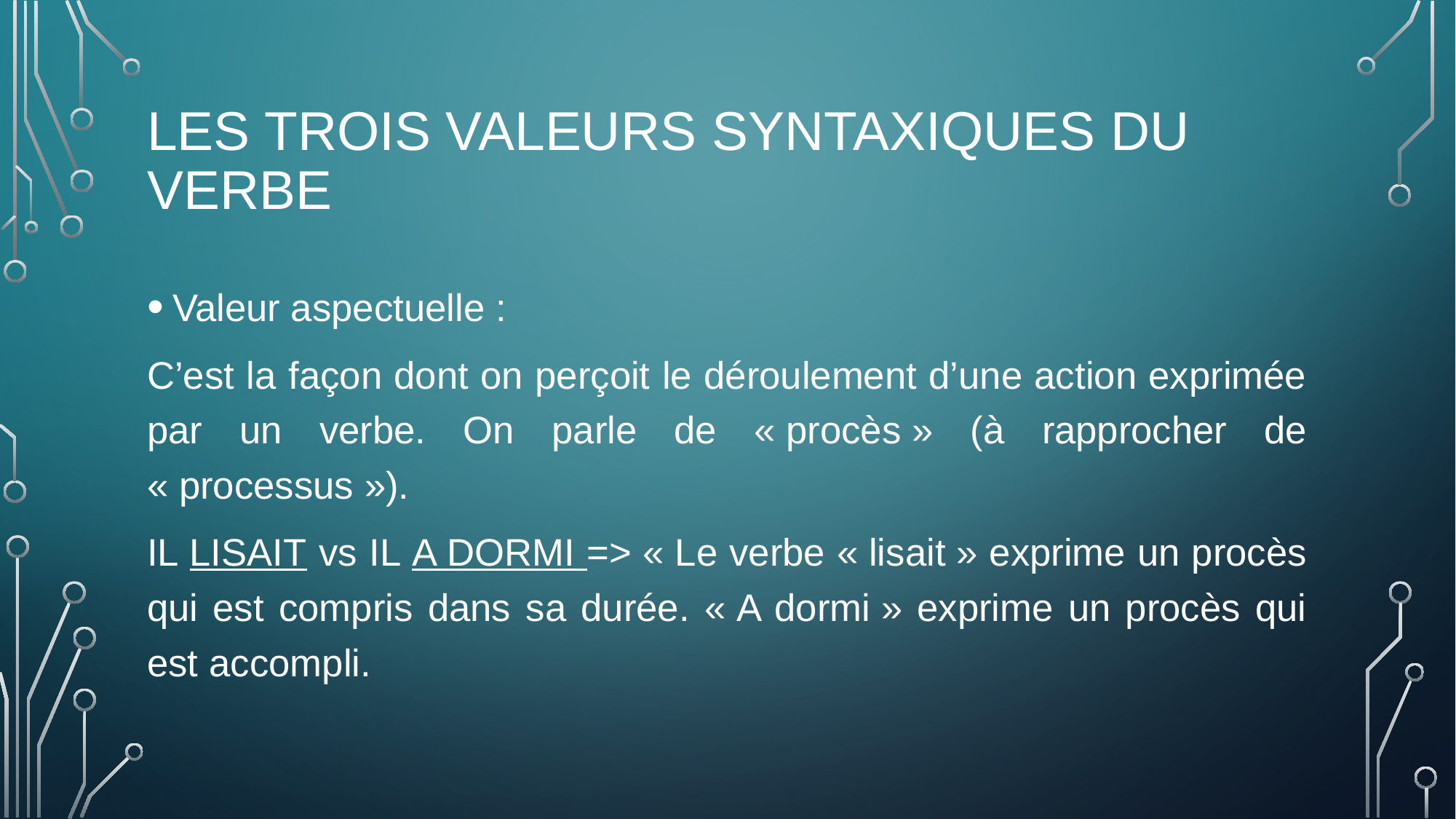

# LES TROIS VALEURS SYNTAXIQUES DU VERBE
Valeur aspectuelle :
C’est la façon dont on perçoit le déroulement d’une action exprimée par un verbe. On parle de « procès » (à rapprocher de « processus »).
IL LISAIT vs IL A DORMI => « Le verbe « lisait » exprime un procès qui est compris dans sa durée. « A dormi » exprime un procès qui est accompli.